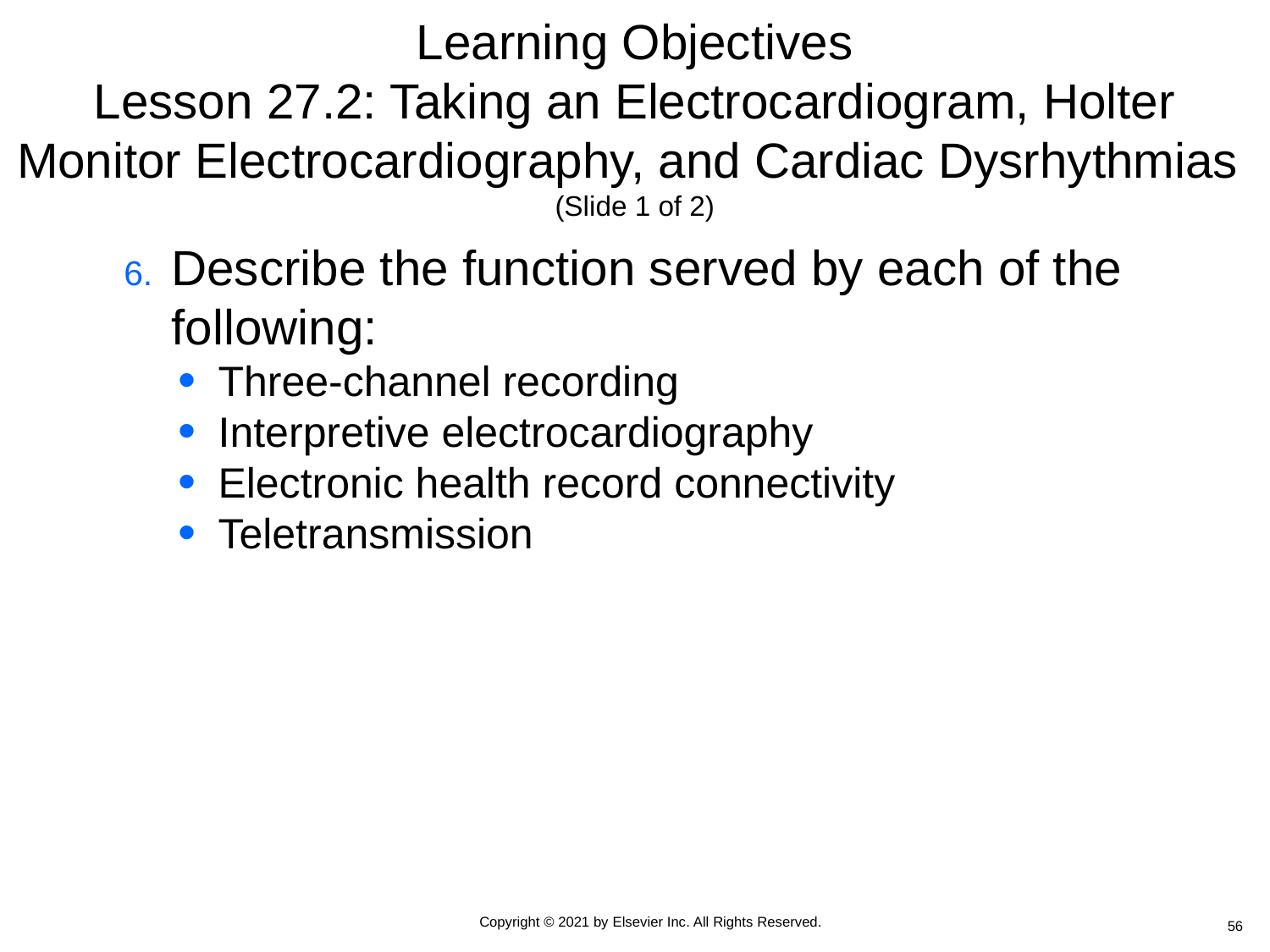

# Learning Objectives Lesson 27.2: Taking an Electrocardiogram, Holter Monitor Electrocardiography, and Cardiac Dysrhythmias (Slide 1 of 2)
Describe the function served by each of the following:
Three-channel recording
Interpretive electrocardiography
Electronic health record connectivity
Teletransmission
56